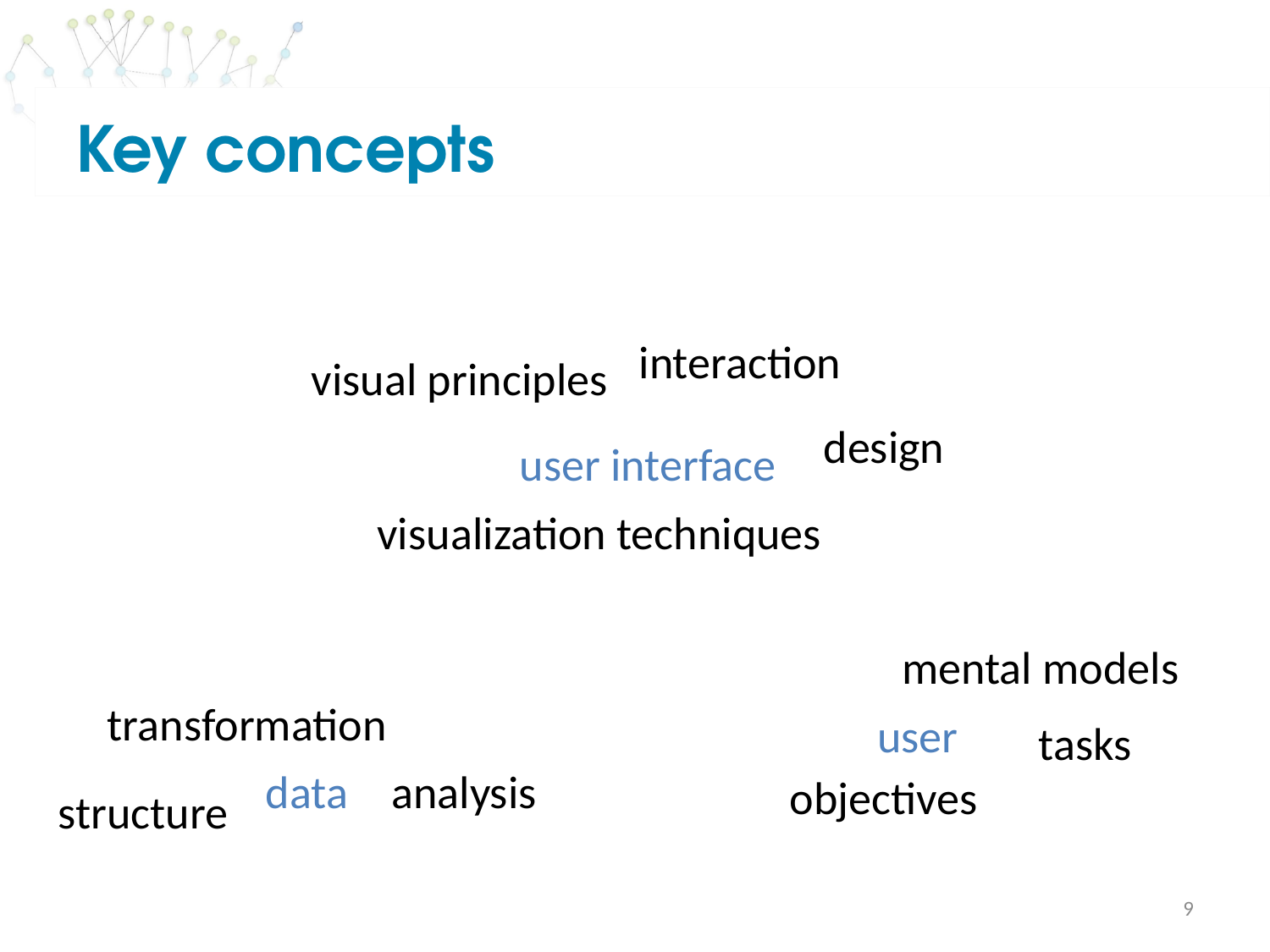

# Key concepts
interaction
visual principles
design
user interface
visualization techniques
   mental models
transformation
user
   tasks
analysis
data
objectives
structure
9